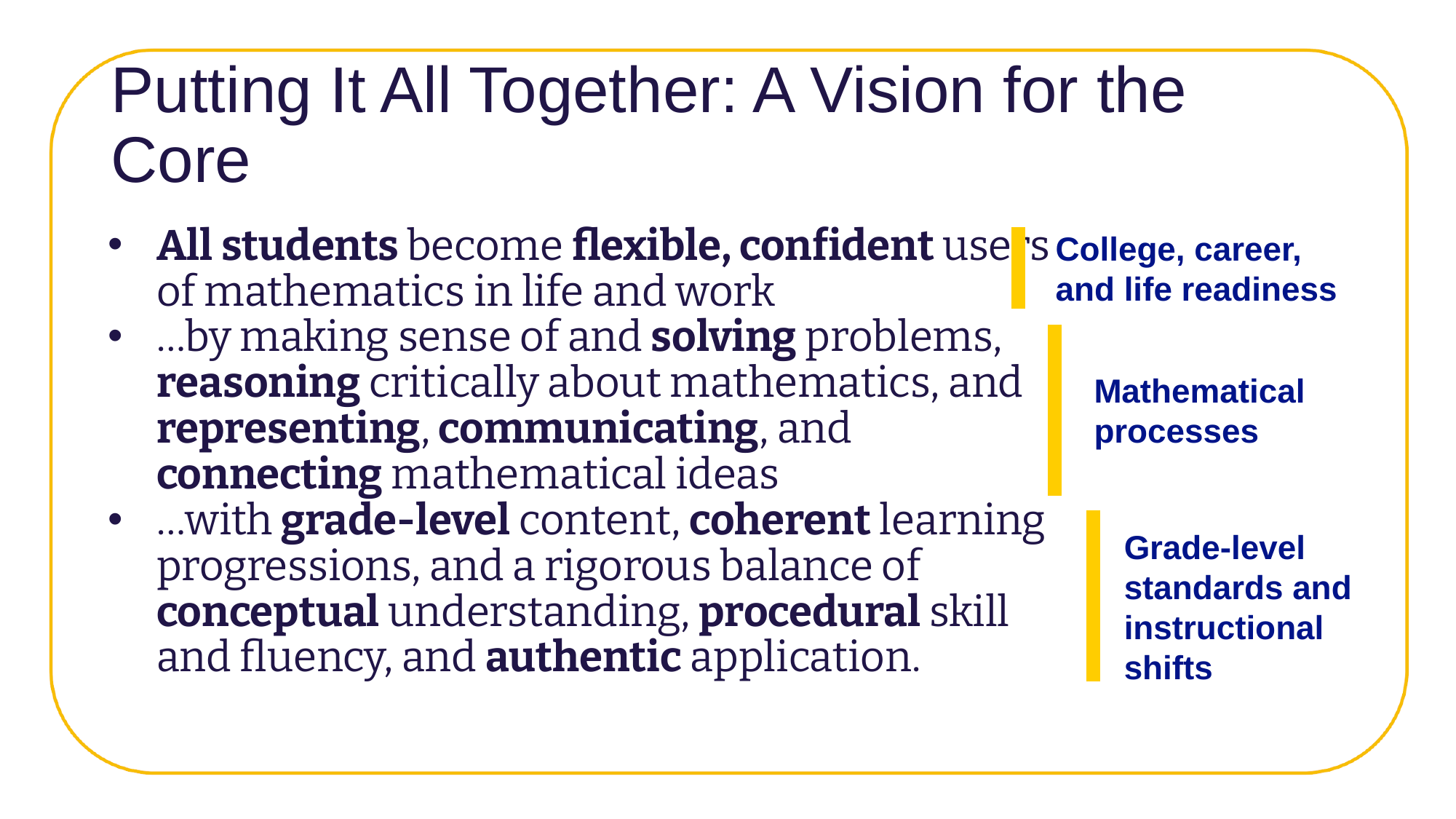

# Putting It All Together: A Vision for the Core
College, career, and life readiness
All students become flexible, confident users of mathematics in life and work
…by making sense of and solving problems, reasoning critically about mathematics, and representing, communicating, and connecting mathematical ideas
…with grade-level content, coherent learning progressions, and a rigorous balance of conceptual understanding, procedural skill and fluency, and authentic application.
Mathematical processes
Grade-level standards and instructional shifts